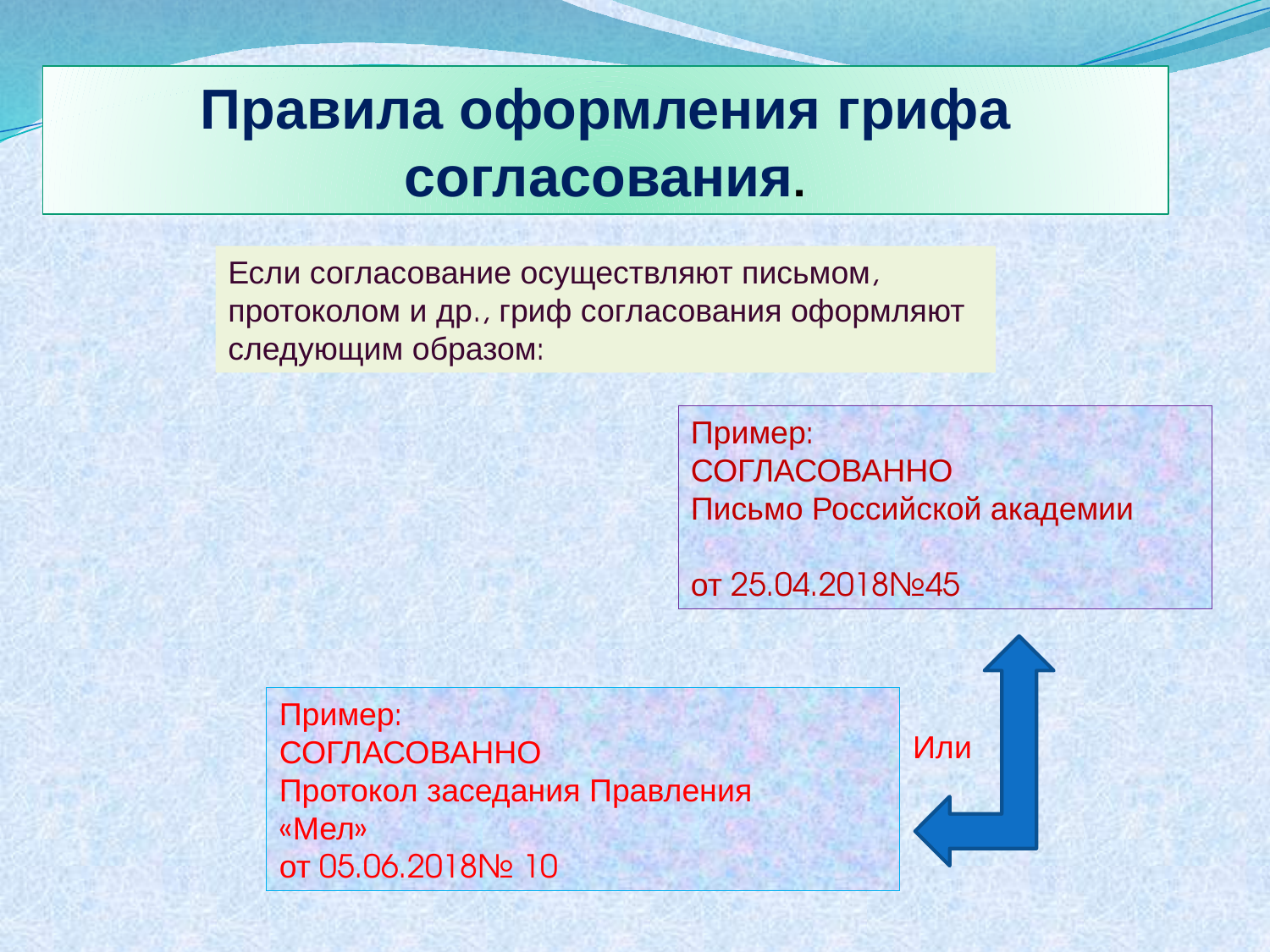

Правила оформления грифа согласования.
Если согласование осуществляют письмом, протоколом и др., гриф согласования оформляют следующим образом:
Пример:
СОГЛАСОВАННО
Письмо Российской академии

от 25.04.2018№45

Пример:
СОГЛАСОВАННО
Протокол заседания Правления
«Мел»
от 05.06.2018№ 10
Или